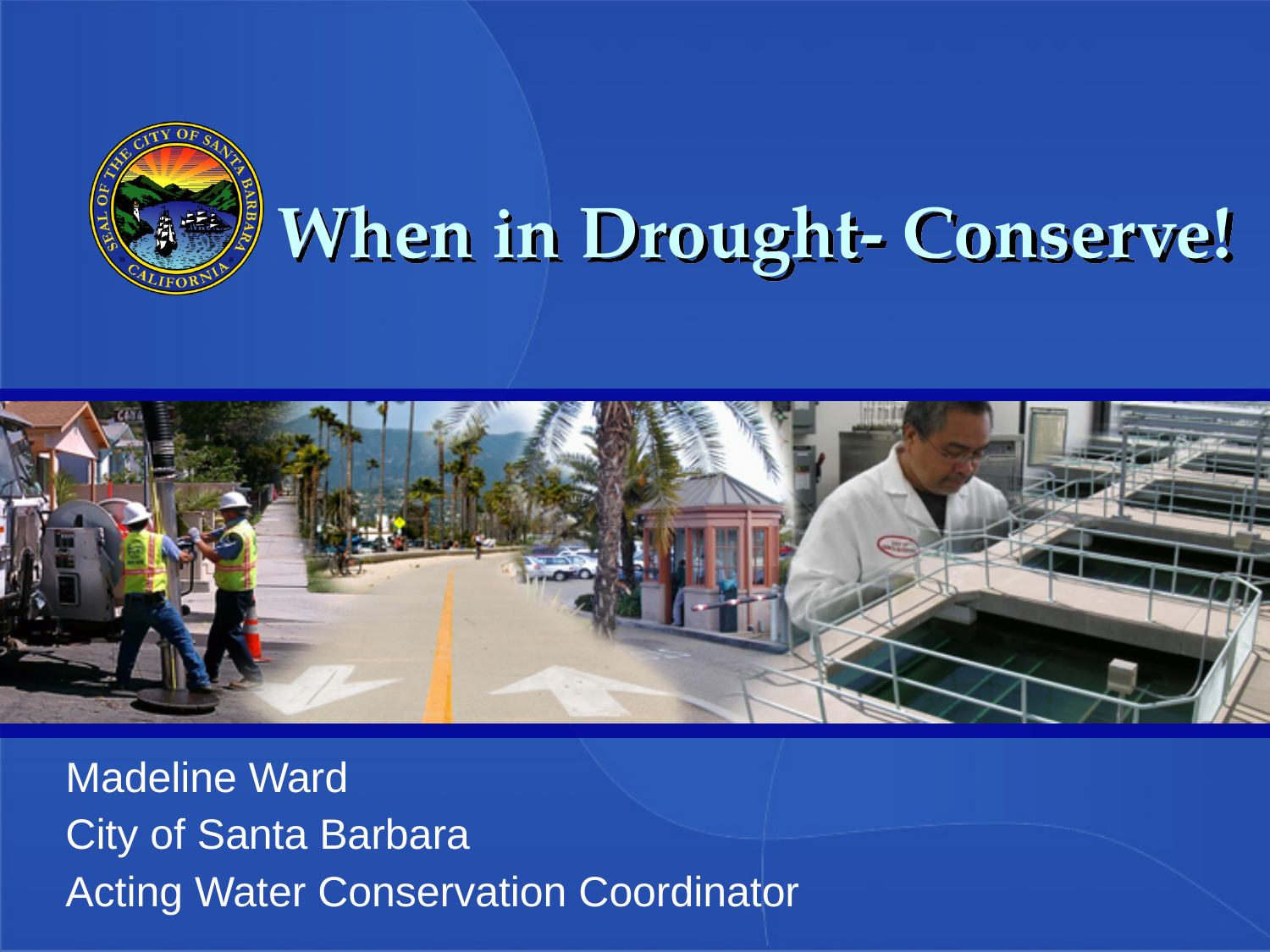

# When in Drought- Conserve!
Madeline Ward
City of Santa Barbara
Acting Water Conservation Coordinator